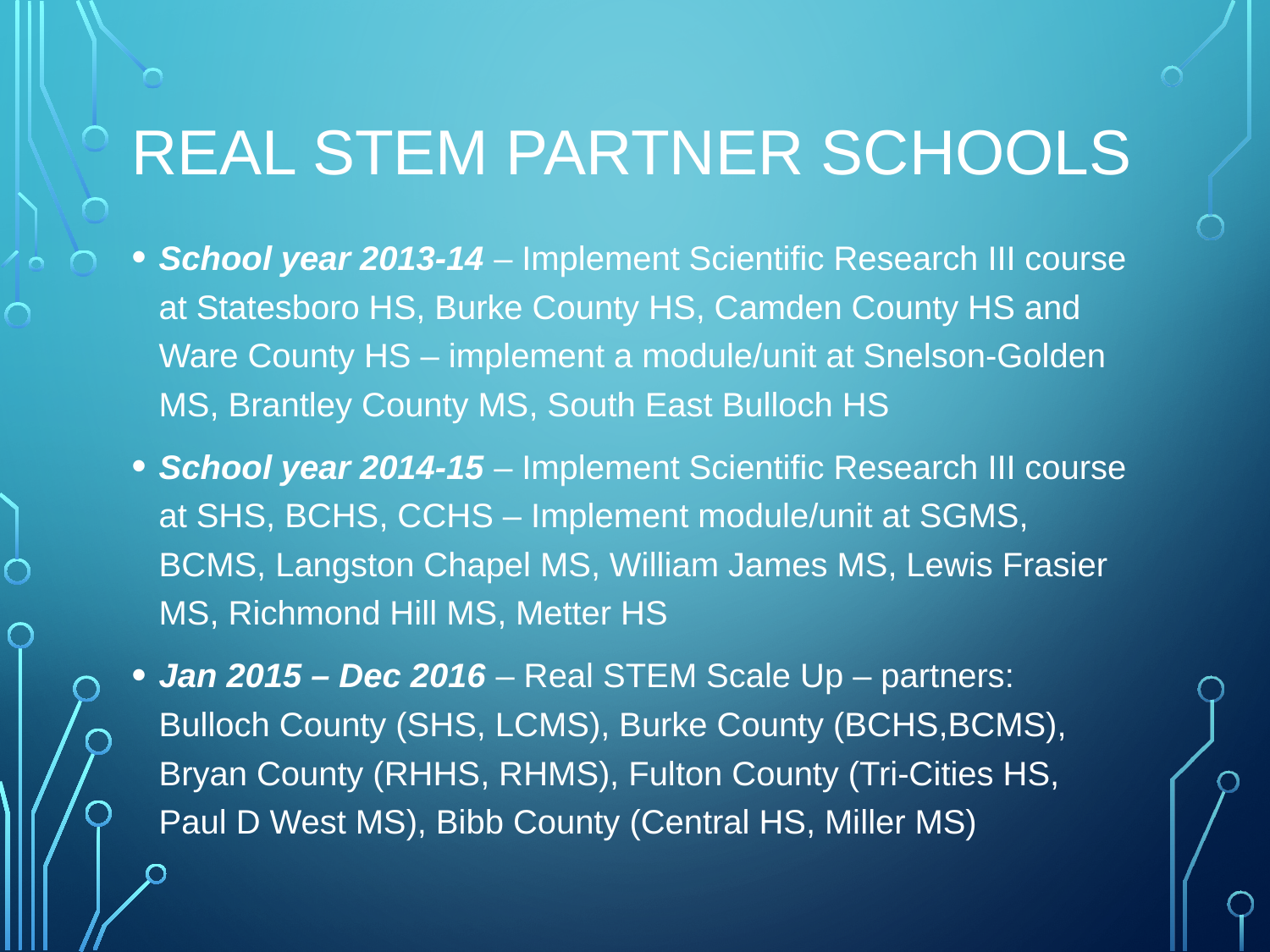

# Real STEM partner Schools
School year 2013-14 – Implement Scientific Research III course at Statesboro HS, Burke County HS, Camden County HS and Ware County HS – implement a module/unit at Snelson-Golden MS, Brantley County MS, South East Bulloch HS
School year 2014-15 – Implement Scientific Research III course at SHS, BCHS, CCHS – Implement module/unit at SGMS, BCMS, Langston Chapel MS, William James MS, Lewis Frasier MS, Richmond Hill MS, Metter HS
Jan 2015 – Dec 2016 – Real STEM Scale Up – partners:  Bulloch County (SHS, LCMS), Burke County (BCHS,BCMS), Bryan County (RHHS, RHMS), Fulton County (Tri-Cities HS, Paul D West MS), Bibb County (Central HS, Miller MS)